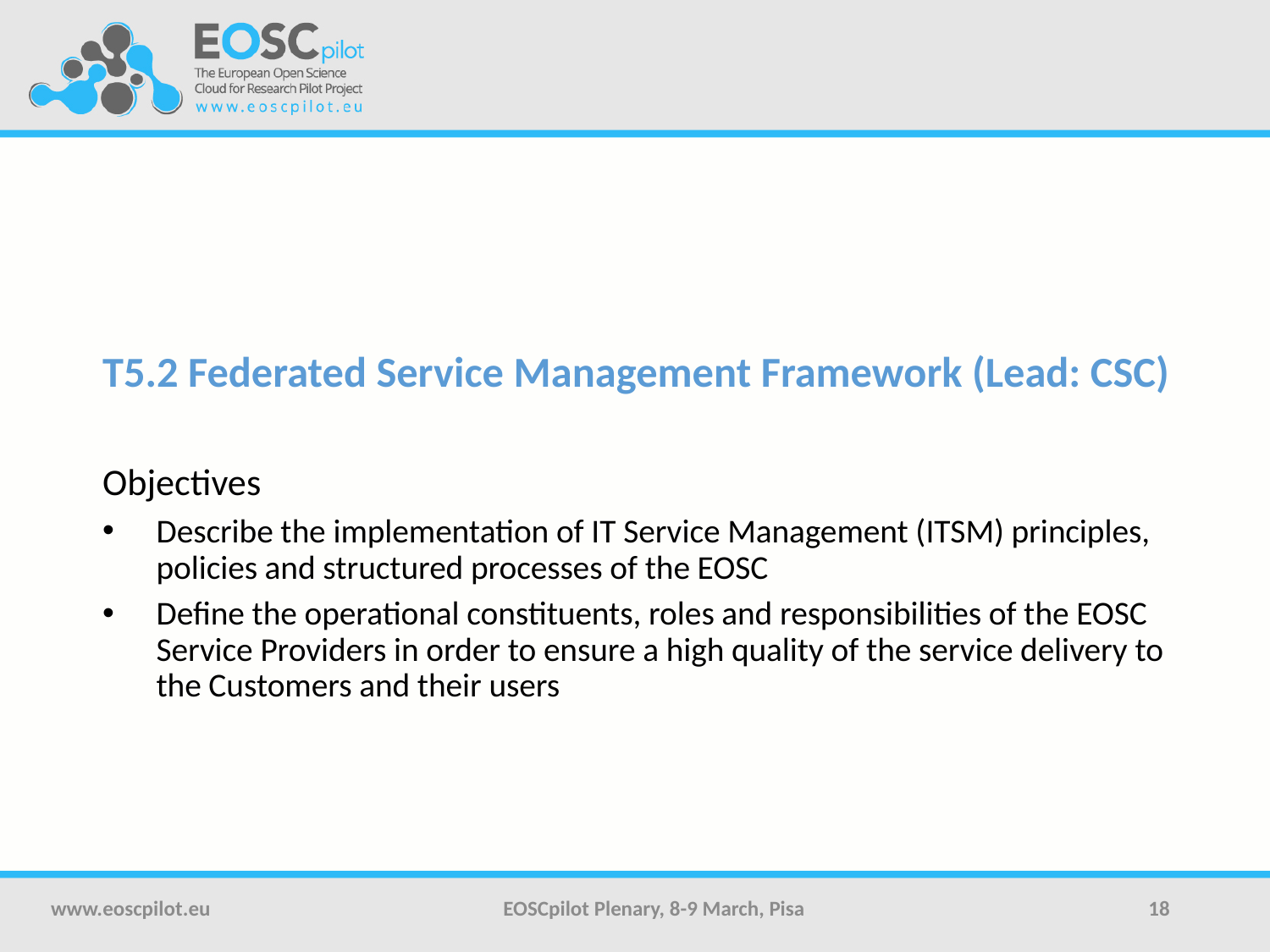

T5.2 Federated Service Management Framework (Lead: CSC)

Objectives
Describe the implementation of IT Service Management (ITSM) principles, policies and structured processes of the EOSC
Define the operational constituents, roles and responsibilities of the EOSC Service Providers in order to ensure a high quality of the service delivery to the Customers and their users
www.eoscpilot.eu
EOSCpilot Plenary, 8-9 March, Pisa
18